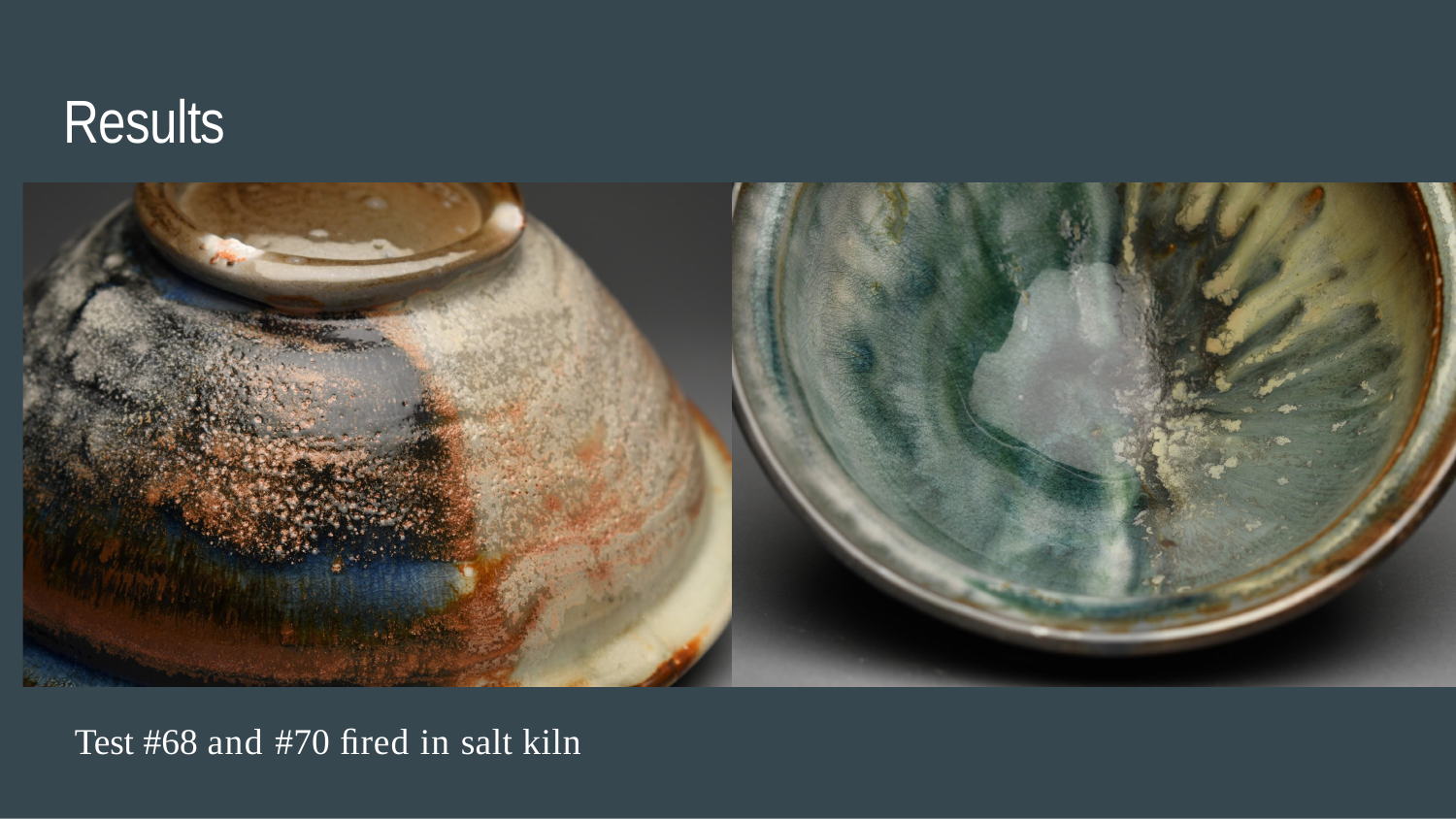

# Results

Test #68 and #70 ﬁred in salt kiln